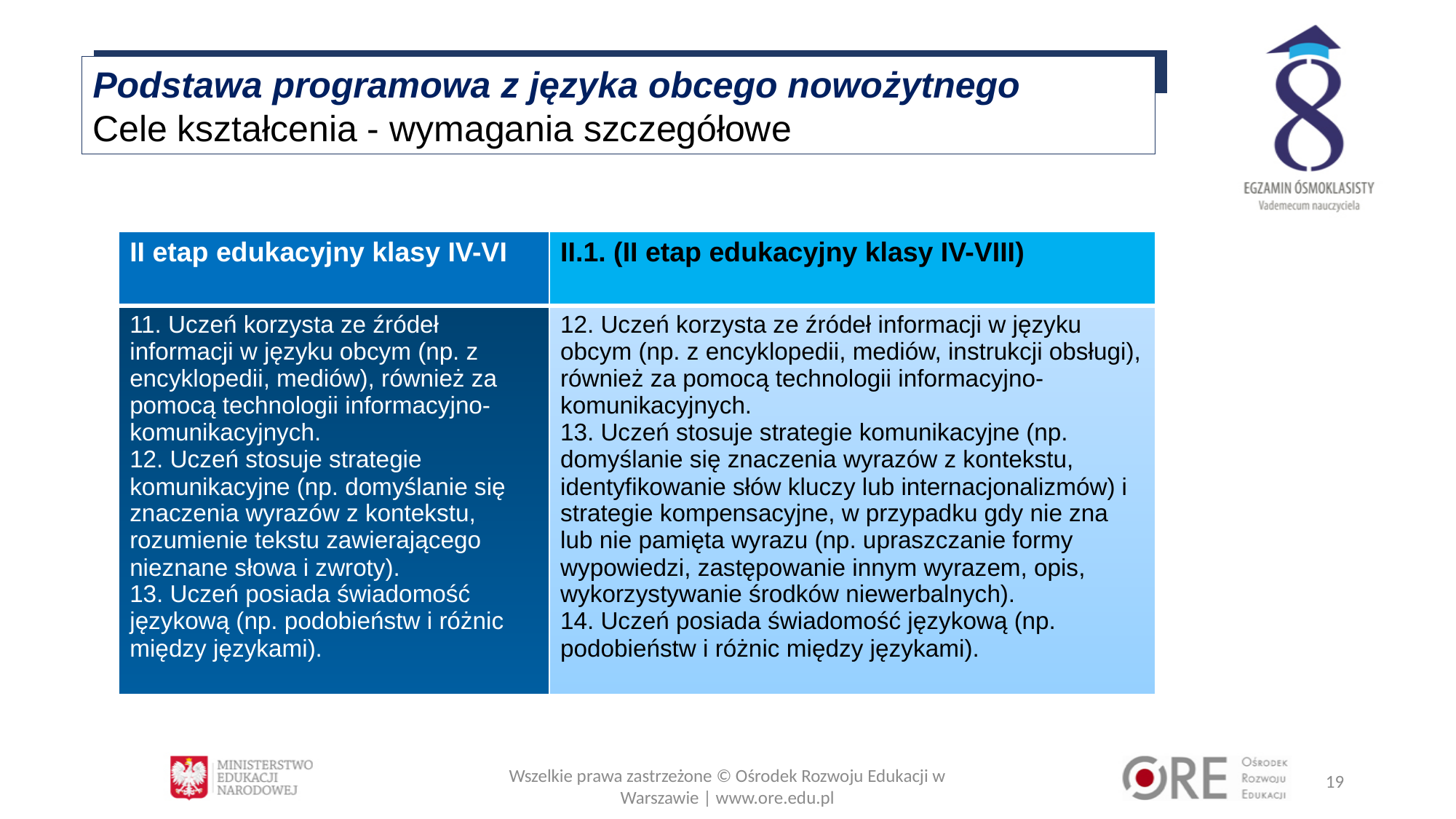

Podstawa programowa z języka obcego nowożytnego
Cele kształcenia - wymagania szczegółowe
| II etap edukacyjny klasy IV-VI | II.1. (II etap edukacyjny klasy IV-VIII) |
| --- | --- |
| 11. Uczeń korzysta ze źródeł informacji w języku obcym (np. z encyklopedii, mediów), również za pomocą technologii informacyjno-komunikacyjnych. 12. Uczeń stosuje strategie komunikacyjne (np. domyślanie się znaczenia wyrazów z kontekstu, rozumienie tekstu zawierającego nieznane słowa i zwroty). 13. Uczeń posiada świadomość językową (np. podobieństw i różnic między językami). | 12. Uczeń korzysta ze źródeł informacji w języku obcym (np. z encyklopedii, mediów, instrukcji obsługi), również za pomocą technologii informacyjno-komunikacyjnych. 13. Uczeń stosuje strategie komunikacyjne (np. domyślanie się znaczenia wyrazów z kontekstu, identyfikowanie słów kluczy lub internacjonalizmów) i strategie kompensacyjne, w przypadku gdy nie zna lub nie pamięta wyrazu (np. upraszczanie formy wypowiedzi, zastępowanie innym wyrazem, opis, wykorzystywanie środków niewerbalnych). 14. Uczeń posiada świadomość językową (np. podobieństw i różnic między językami). |
Wszelkie prawa zastrzeżone © Ośrodek Rozwoju Edukacji w Warszawie | www.ore.edu.pl
19